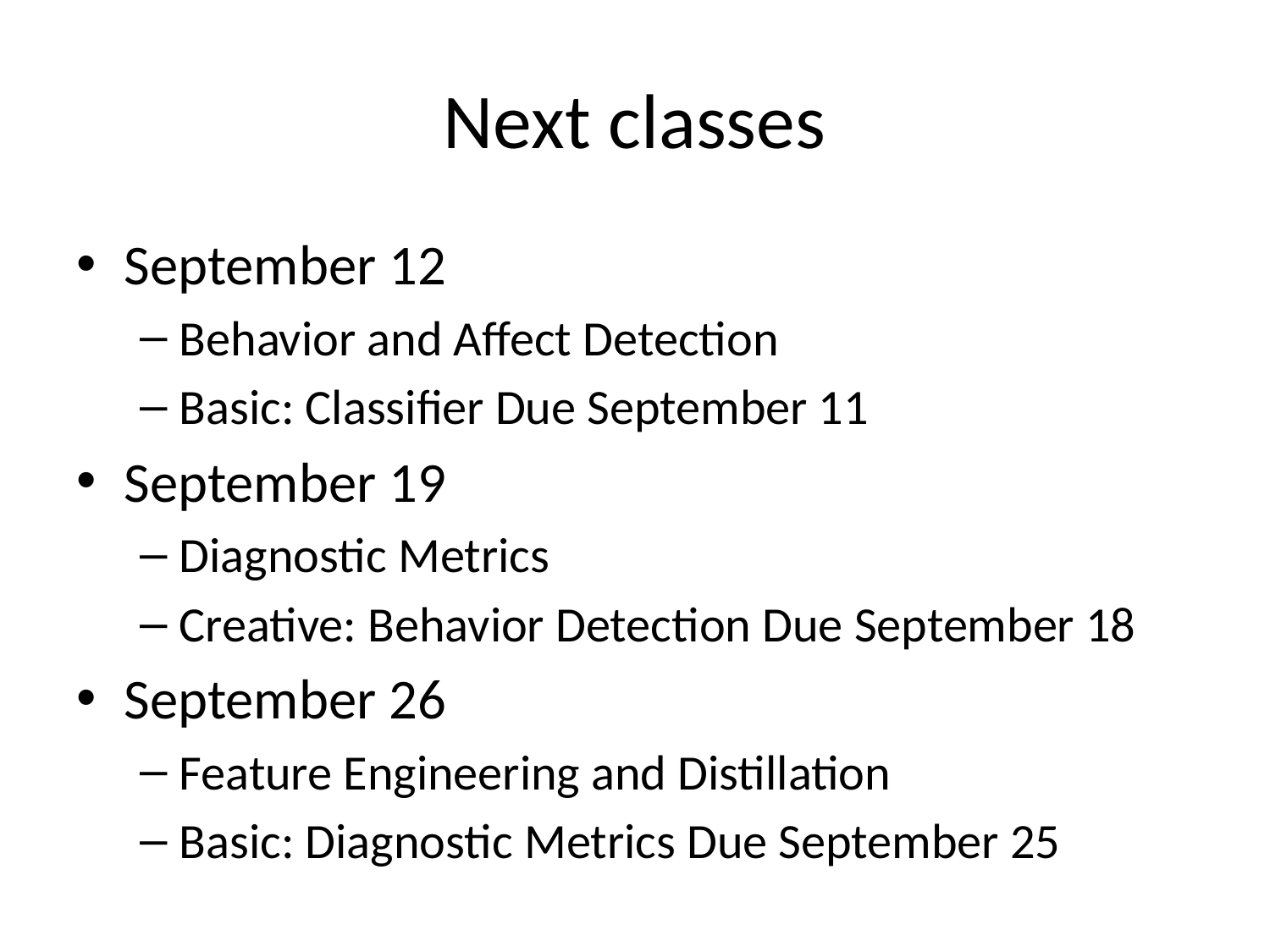

# Next classes
September 12
Behavior and Affect Detection
Basic: Classifier Due September 11
September 19
Diagnostic Metrics
Creative: Behavior Detection Due September 18
September 26
Feature Engineering and Distillation
Basic: Diagnostic Metrics Due September 25